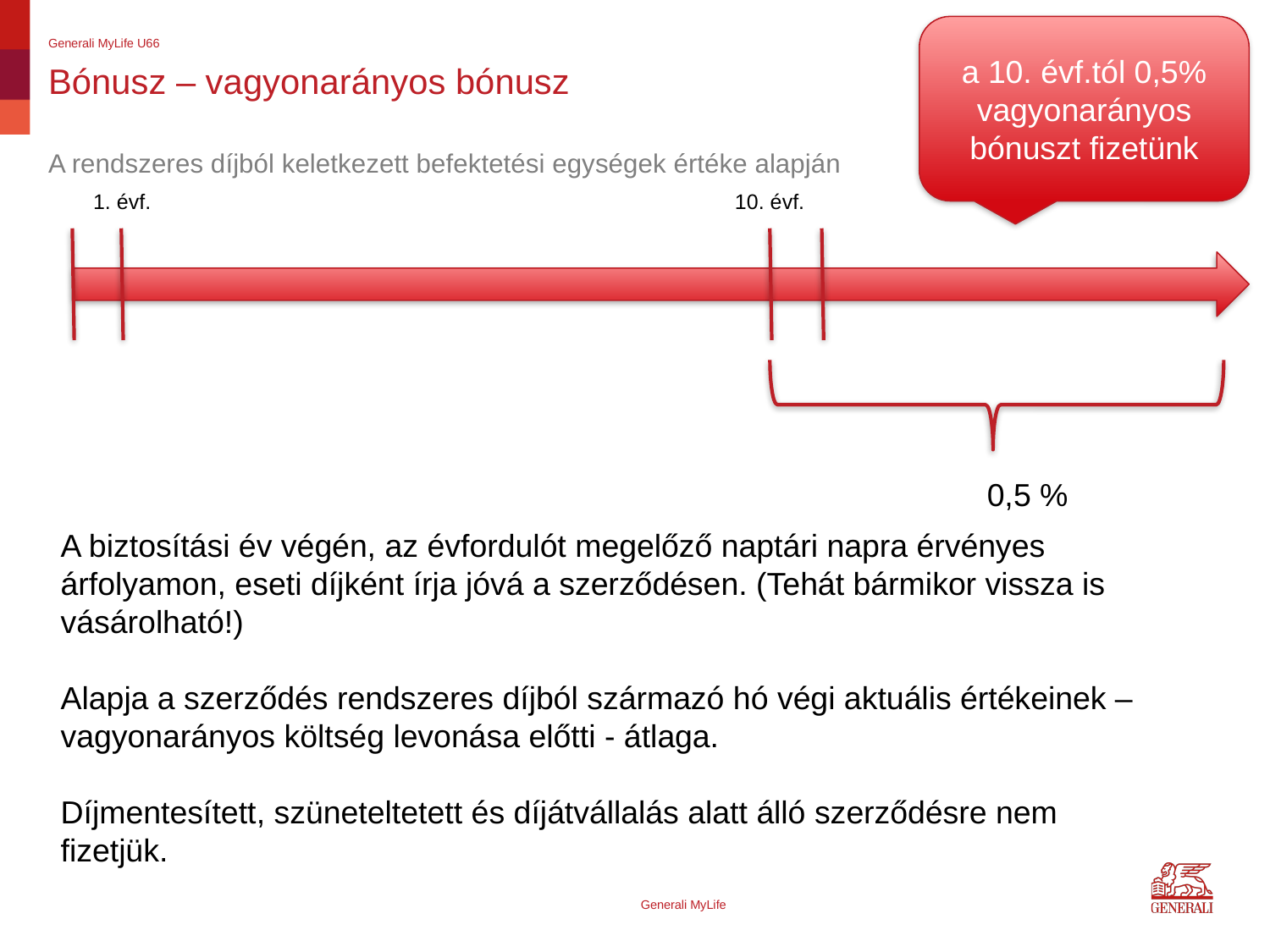

a 10. évf.tól 0,5% vagyonarányos bónuszt fizetünk
Generali MyLife U66
# Bónusz – vagyonarányos bónusz
A rendszeres díjból keletkezett befektetési egységek értéke alapján

10. évf.
1. évf.

0,5 %
A biztosítási év végén, az évfordulót megelőző naptári napra érvényes árfolyamon, eseti díjként írja jóvá a szerződésen. (Tehát bármikor vissza is vásárolható!)

Alapja a szerződés rendszeres díjból származó hó végi aktuális értékeinek – vagyonarányos költség levonása előtti - átlaga.

Díjmentesített, szüneteltetett és díjátvállalás alatt álló szerződésre nem fizetjük.
Generali MyLife